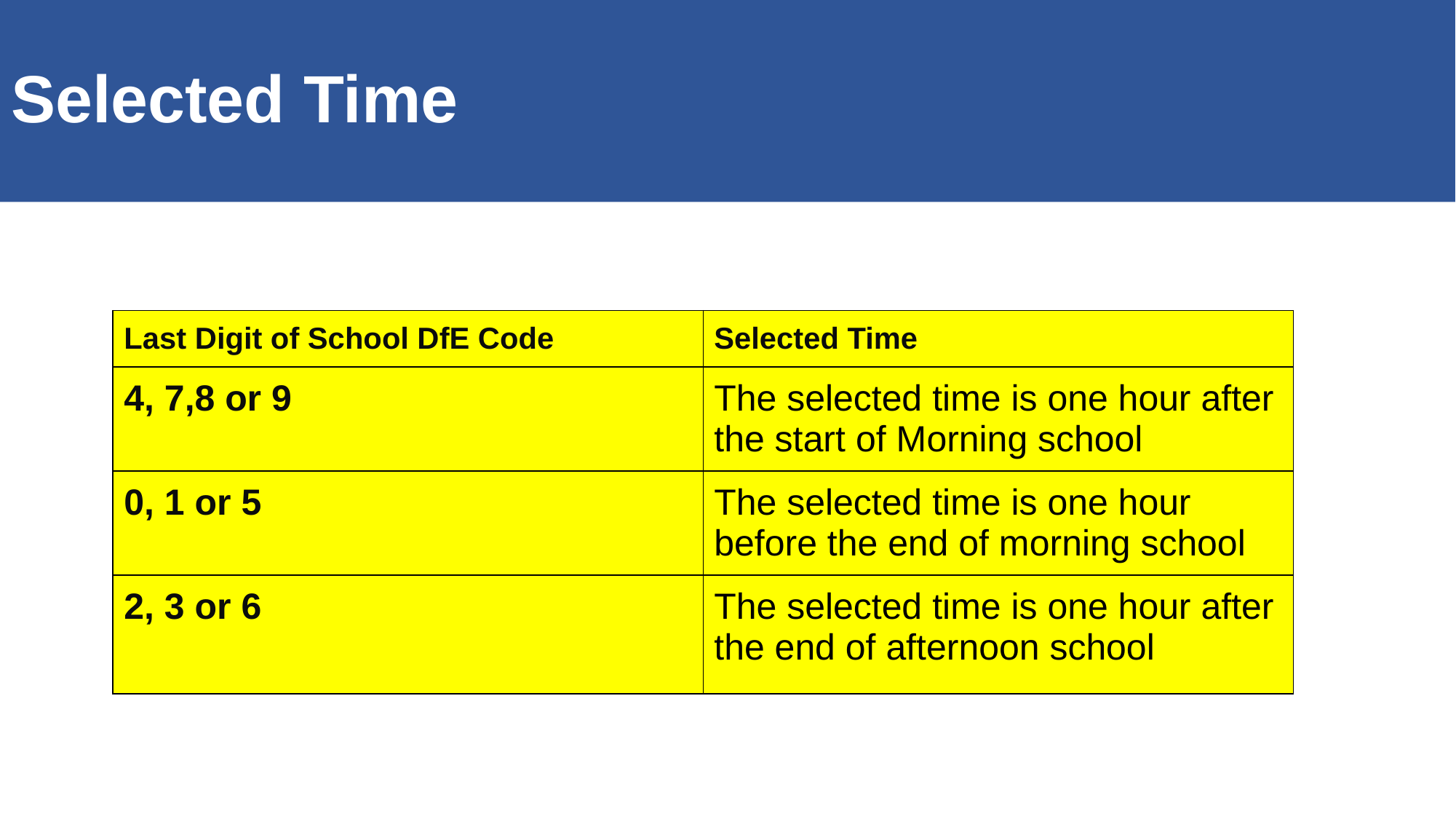

# Selected Time

| Last Digit of School DfE Code | Selected Time |
| --- | --- |
| 4, 7,8 or 9 | The selected time is one hour after the start of Morning school |
| 0, 1 or 5 | The selected time is one hour before the end of morning school |
| 2, 3 or 6 | The selected time is one hour after the end of afternoon school |